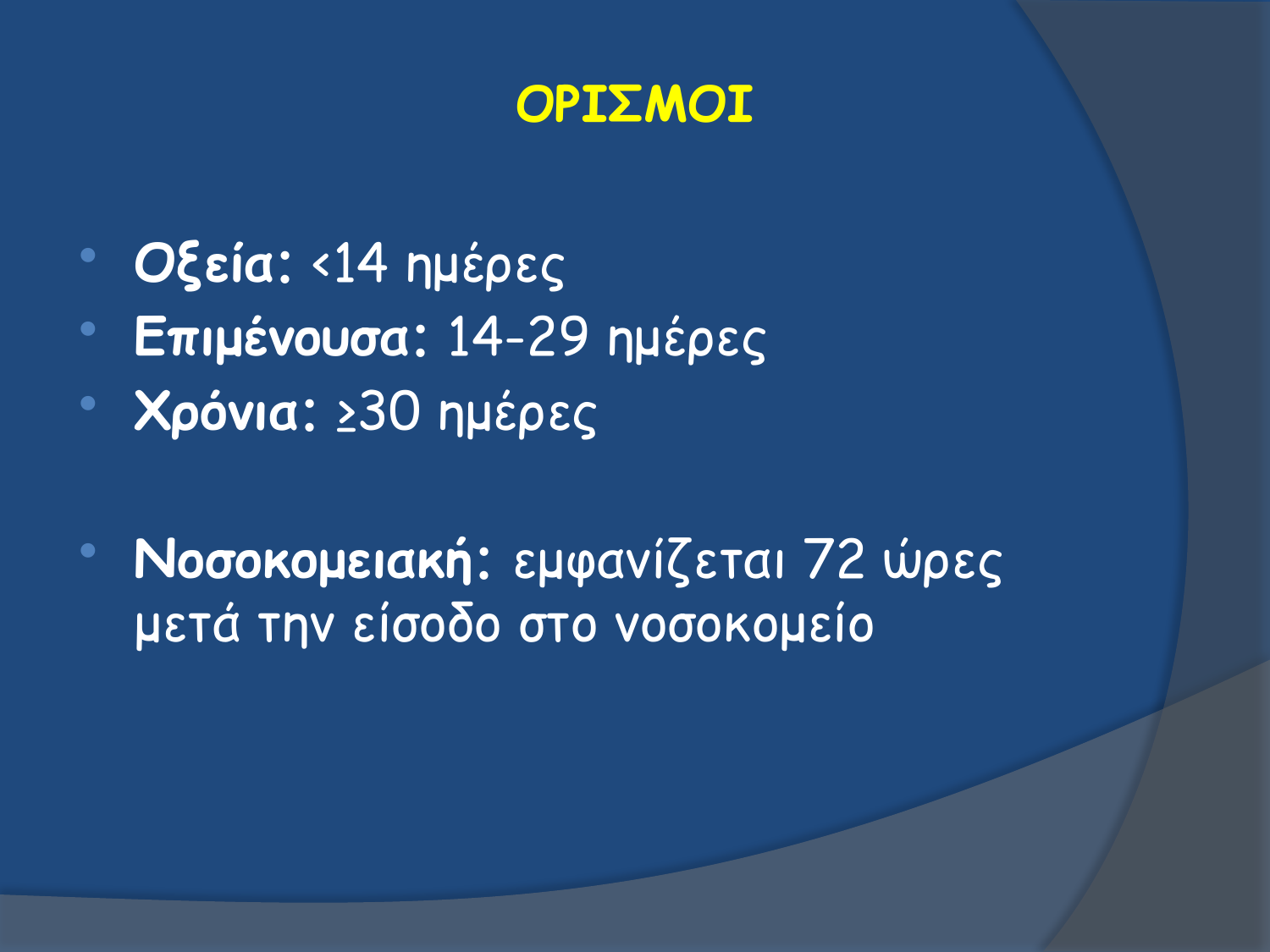

# ΟΡΙΣΜΟΙ
Οξεία: <14 ημέρες
Επιμένουσα: 14-29 ημέρες
Χρόνια: ≥30 ημέρες

Νοσοκομειακή: εμφανίζεται 72 ώρες μετά την είσοδο στο νοσοκομείο